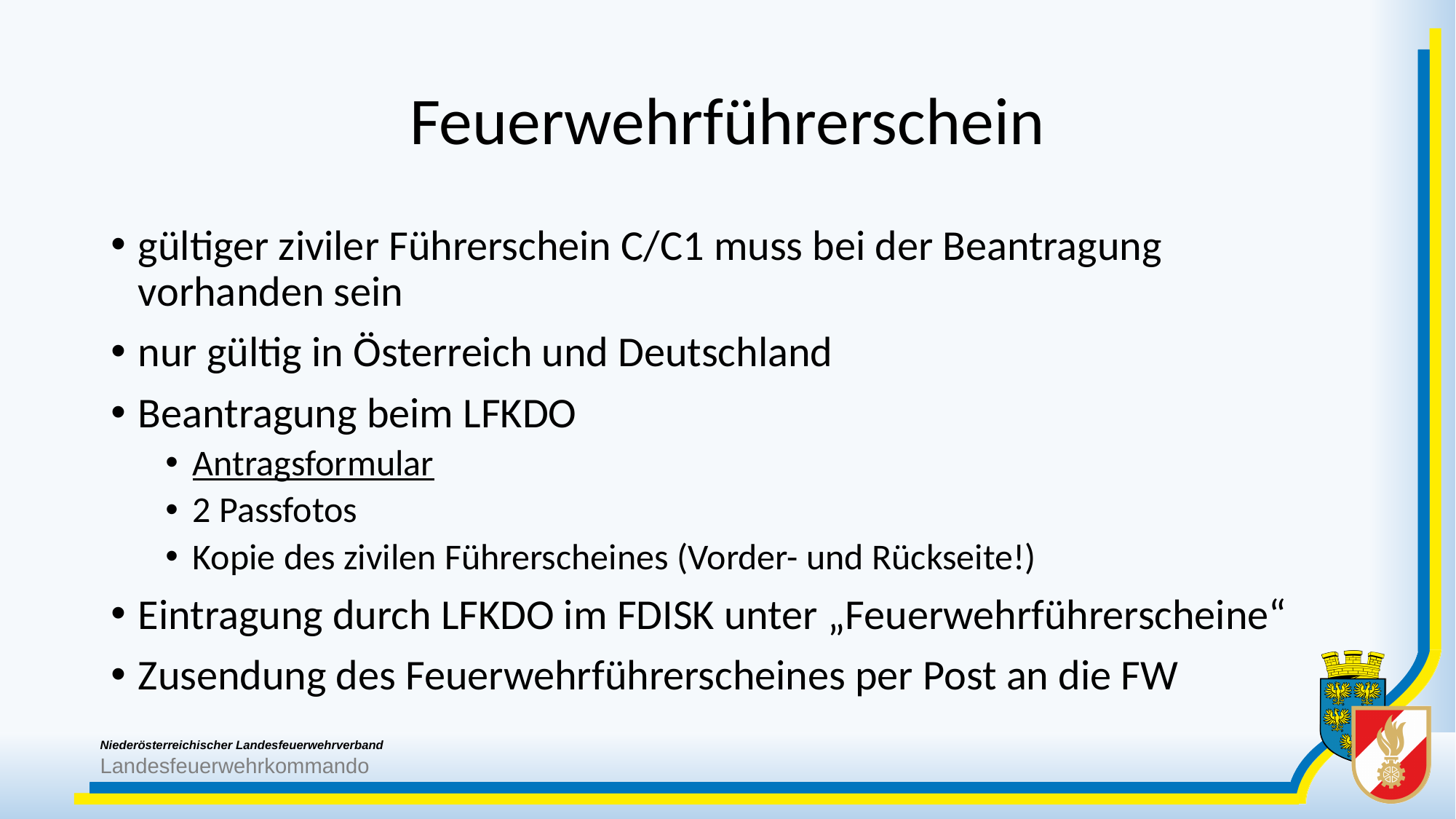

# Feuerwehrführerschein
gültiger ziviler Führerschein C/C1 muss bei der Beantragung vorhanden sein
nur gültig in Österreich und Deutschland
Beantragung beim LFKDO
Antragsformular
2 Passfotos
Kopie des zivilen Führerscheines (Vorder- und Rückseite!)
Eintragung durch LFKDO im FDISK unter „Feuerwehrführerscheine“
Zusendung des Feuerwehrführerscheines per Post an die FW